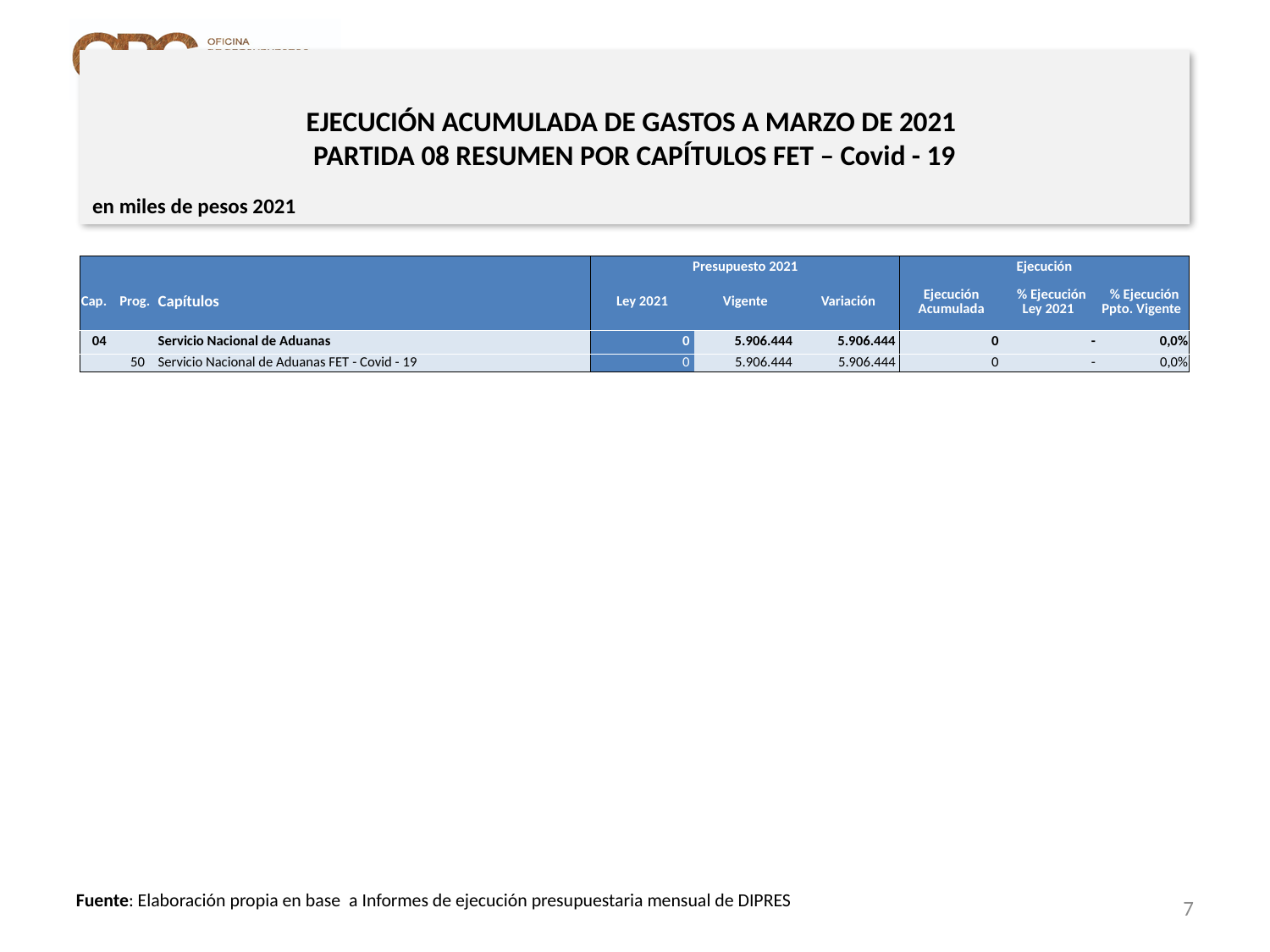

# EJECUCIÓN ACUMULADA DE GASTOS A MARZO DE 2021 PARTIDA 08 RESUMEN POR CAPÍTULOS FET – Covid - 19
en miles de pesos 2021
|  |  |  | Presupuesto 2021 |  |  | Ejecución |  |  |
| --- | --- | --- | --- | --- | --- | --- | --- | --- |
| Cap. | Prog. | Capítulos | Ley 2021 | Vigente | Variación | Ejecución Acumulada | % Ejecución Ley 2021 | % Ejecución Ppto. Vigente |
| 04 |  | Servicio Nacional de Aduanas | 0 | 5.906.444 | 5.906.444 | 0 | - | 0,0% |
|  | 50 | Servicio Nacional de Aduanas FET - Covid - 19 | 0 | 5.906.444 | 5.906.444 | 0 | - | 0,0% |
7